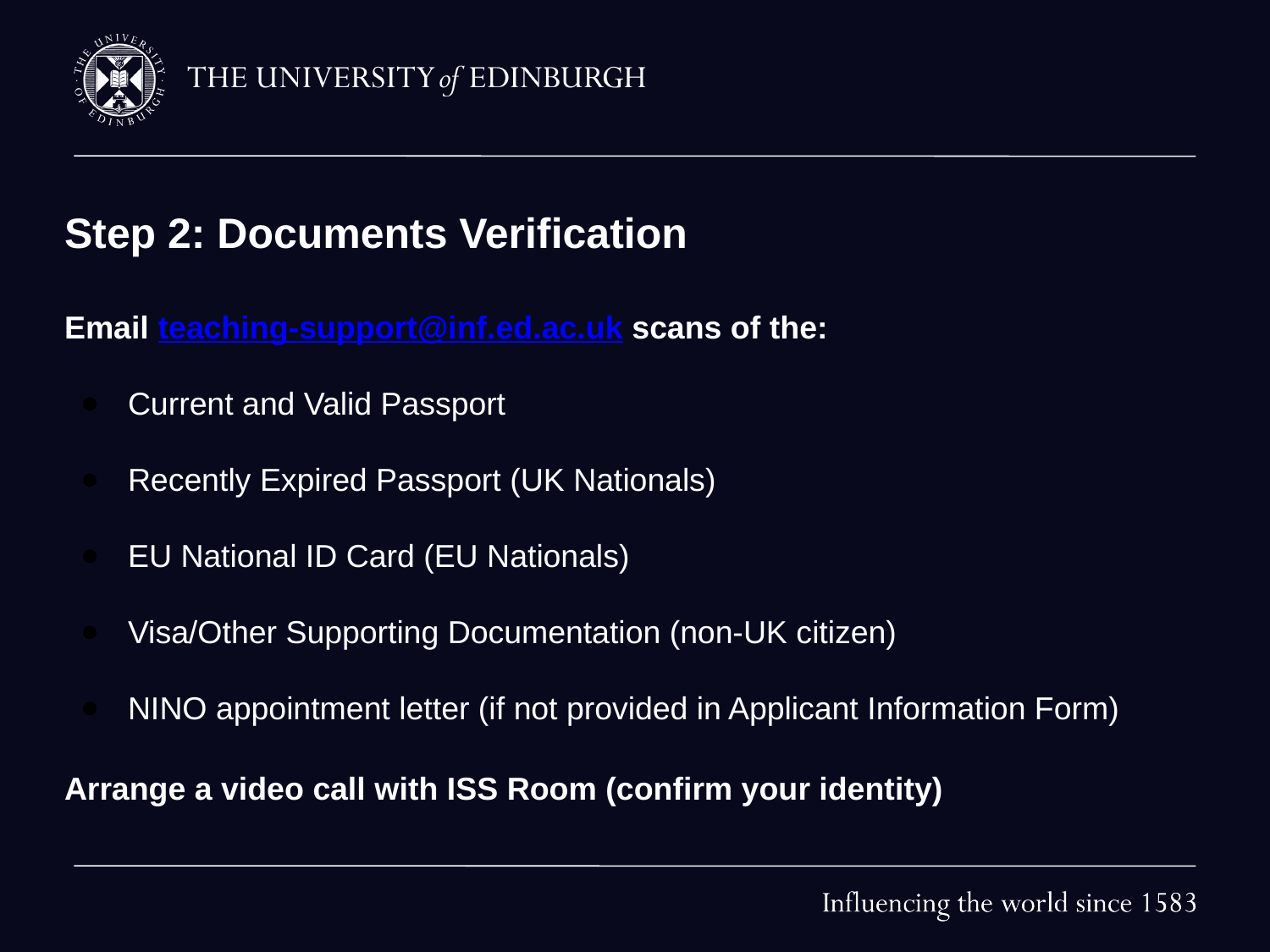

# Step 2: Documents Verification

Email teaching-support@inf.ed.ac.uk scans of the:

Current and Valid Passport

Recently Expired Passport (UK Nationals)

EU National ID Card (EU Nationals)

Visa/Other Supporting Documentation (non-UK citizen)

NINO appointment letter (if not provided in Applicant Information Form)

Arrange a video call with ISS Room (confirm your identity)